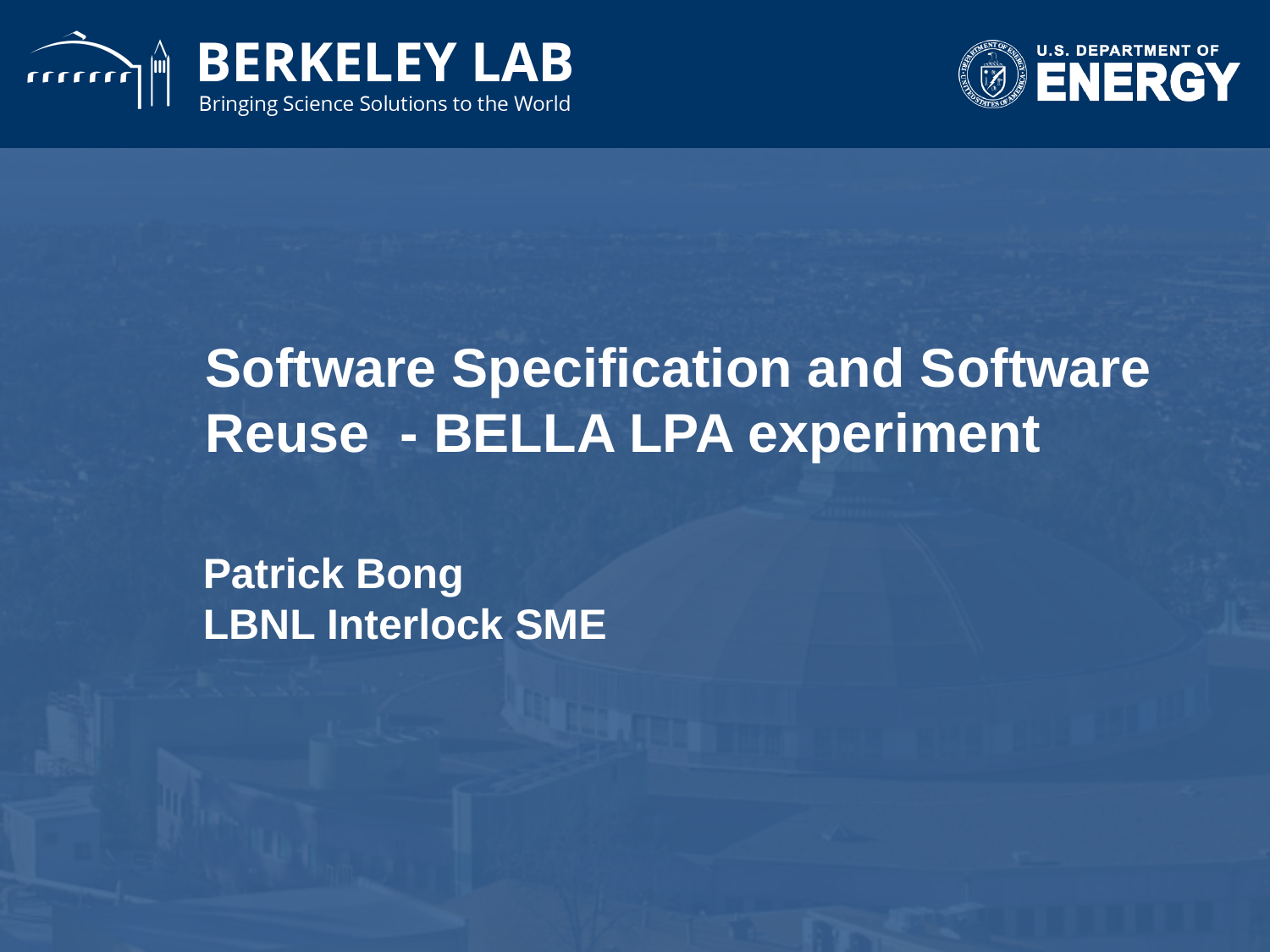

# Software Specification and Software Reuse  - BELLA LPA experiment
Patrick Bong
LBNL Interlock SME